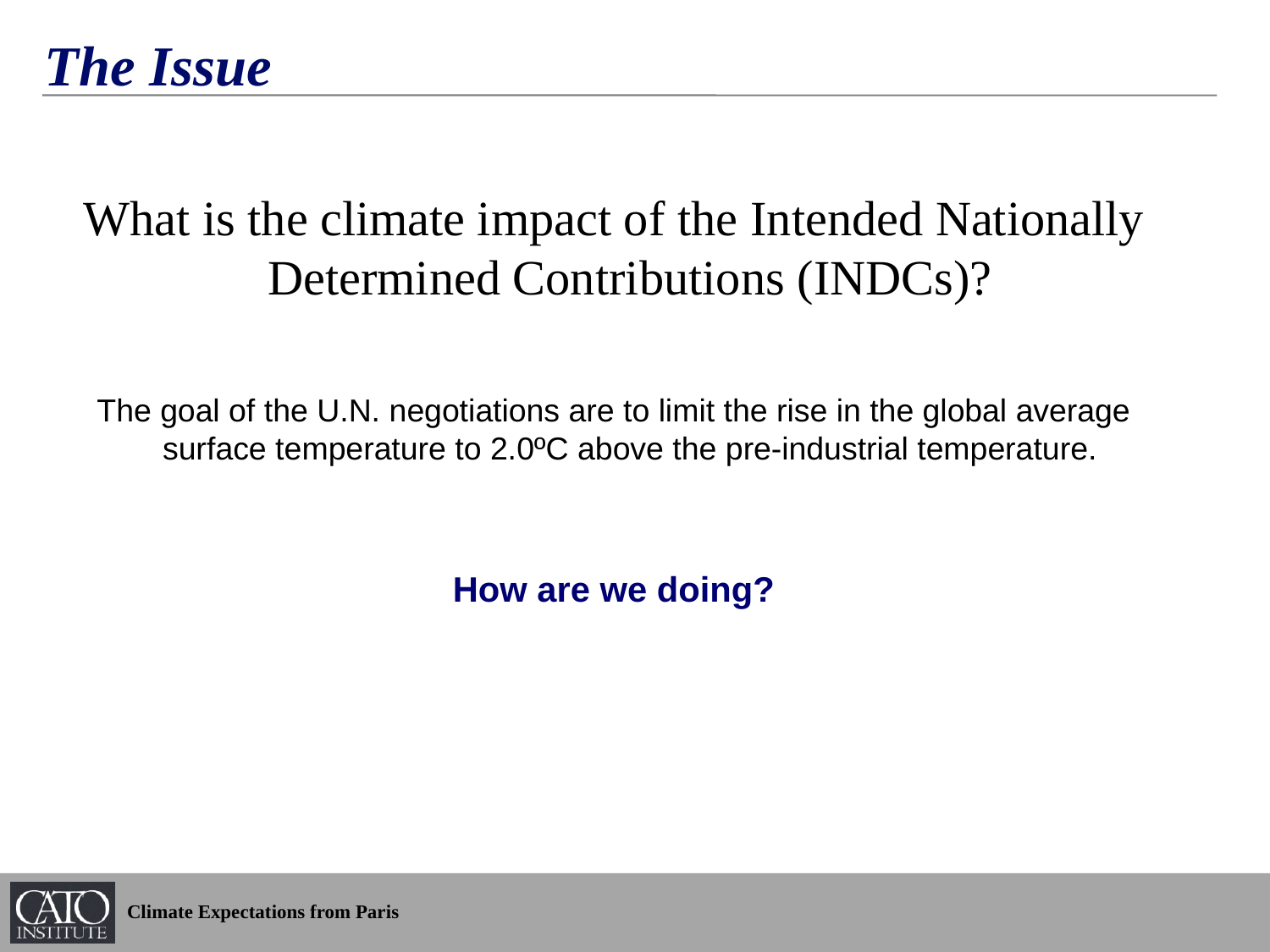

# The Issue
What is the climate impact of the Intended Nationally Determined Contributions (INDCs)?

The goal of the U.N. negotiations are to limit the rise in the global average surface temperature to 2.0ºC above the pre-industrial temperature.

How are we doing?

Climate Expectations from Paris